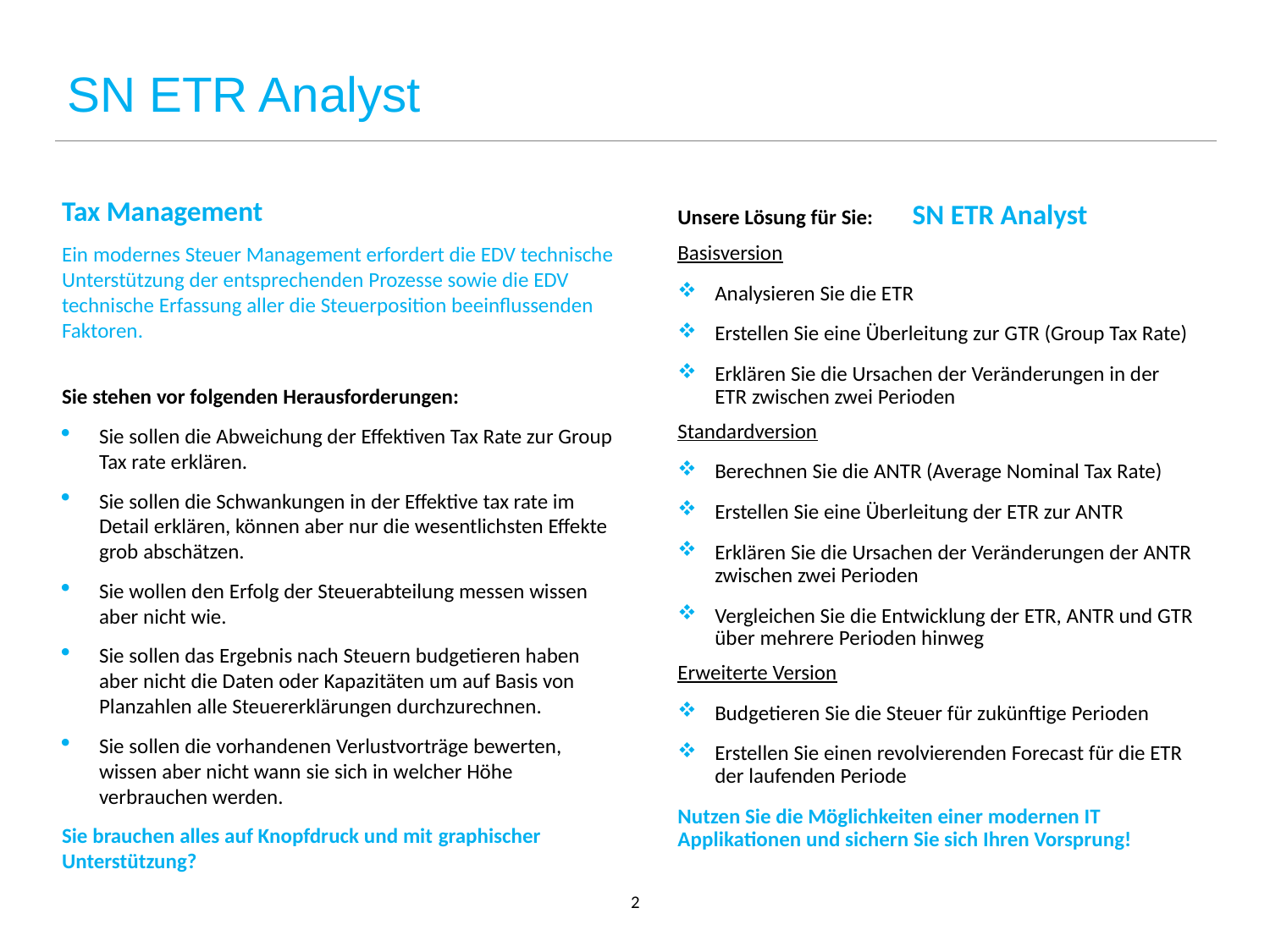

# SN ETR Analyst
Tax Management
Ein modernes Steuer Management erfordert die EDV technische Unterstützung der entsprechenden Prozesse sowie die EDV technische Erfassung aller die Steuerposition beeinflussenden Faktoren.

Sie stehen vor folgenden Herausforderungen:
Sie sollen die Abweichung der Effektiven Tax Rate zur Group Tax rate erklären.
Sie sollen die Schwankungen in der Effektive tax rate im Detail erklären, können aber nur die wesentlichsten Effekte grob abschätzen.
Sie wollen den Erfolg der Steuerabteilung messen wissen aber nicht wie.
Sie sollen das Ergebnis nach Steuern budgetieren haben aber nicht die Daten oder Kapazitäten um auf Basis von Planzahlen alle Steuererklärungen durchzurechnen.
Sie sollen die vorhandenen Verlustvorträge bewerten, wissen aber nicht wann sie sich in welcher Höhe verbrauchen werden.
Sie brauchen alles auf Knopfdruck und mit graphischer Unterstützung?

Unsere Lösung für Sie:        SN ETR Analyst

Basisversion
Analysieren Sie die ETR
Erstellen Sie eine Überleitung zur GTR (Group Tax Rate)
Erklären Sie die Ursachen der Veränderungen in der ETR zwischen zwei Perioden

Standardversion
Berechnen Sie die ANTR (Average Nominal Tax Rate)
Erstellen Sie eine Überleitung der ETR zur ANTR
Erklären Sie die Ursachen der Veränderungen der ANTR zwischen zwei Perioden
Vergleichen Sie die Entwicklung der ETR, ANTR und GTR über mehrere Perioden hinweg

Erweiterte Version
Budgetieren Sie die Steuer für zukünftige Perioden
Erstellen Sie einen revolvierenden Forecast für die ETR der laufenden Periode
Nutzen Sie die Möglichkeiten einer modernen IT Applikationen und sichern Sie sich Ihren Vorsprung!